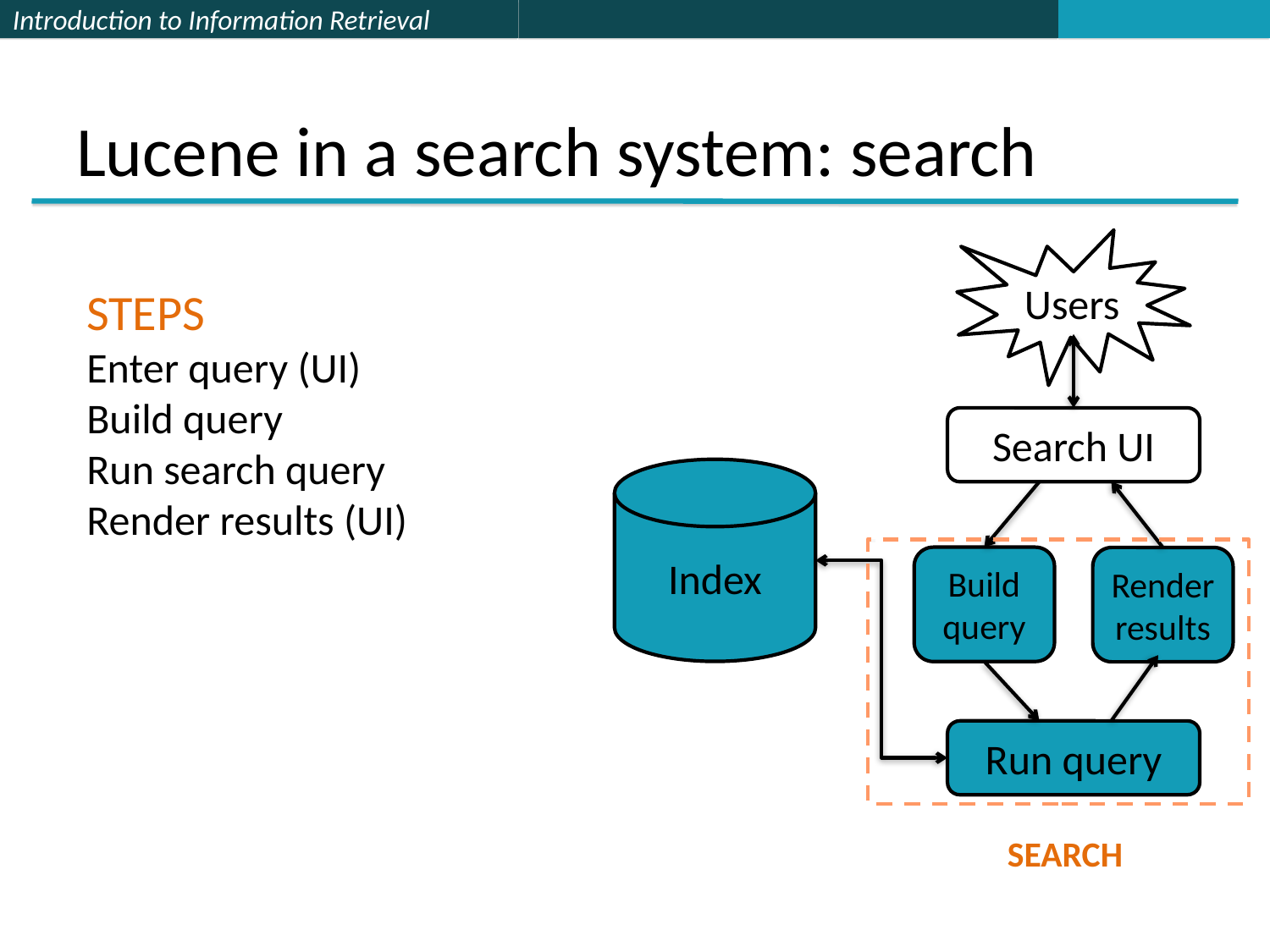

# Lucene in a search system: search
Users
STEPS
Enter query (UI)
Build query
Run search query
Render results (UI)

Search UI
Index

Build query
Render results
Run query
SEARCH